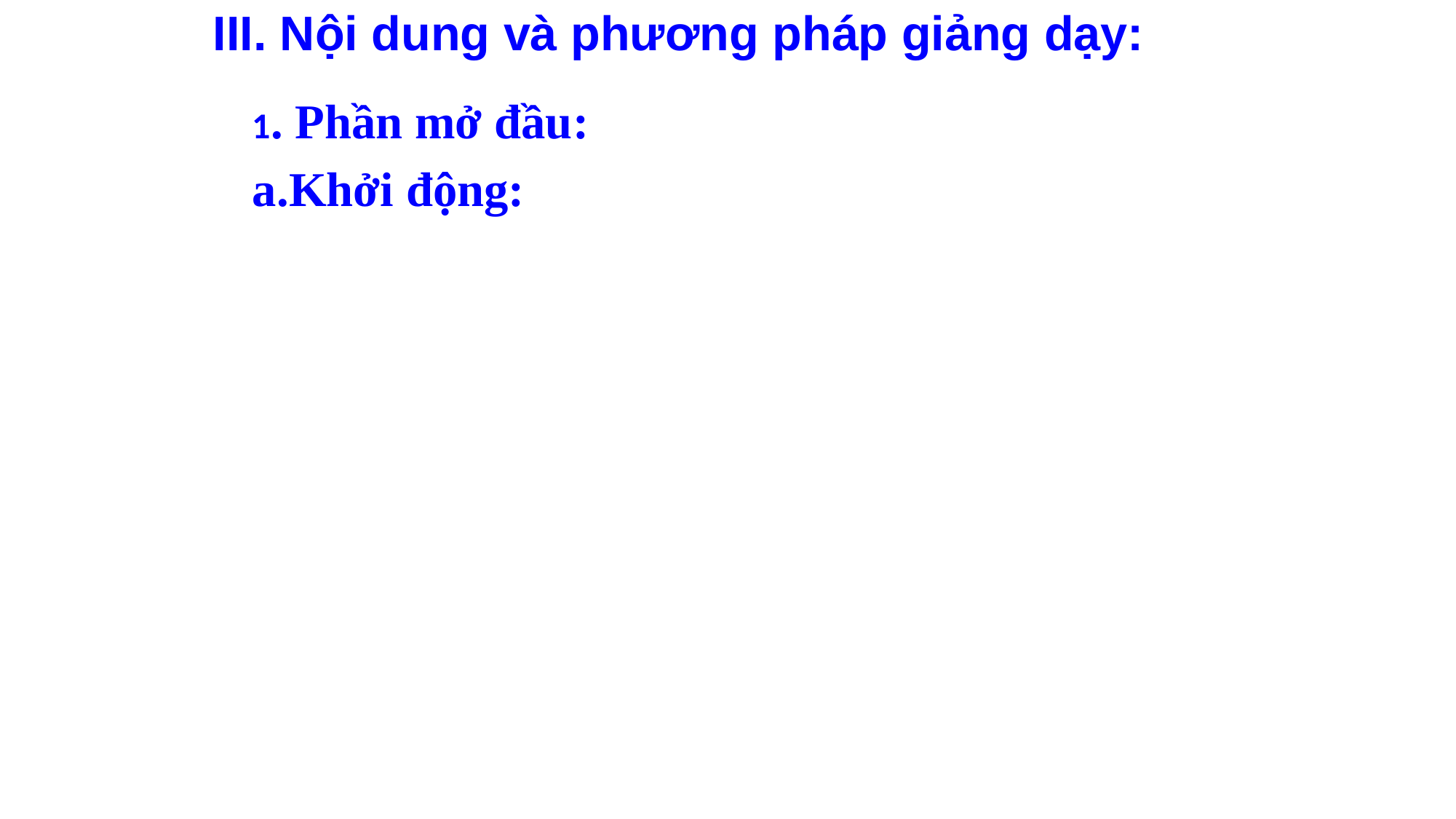

III. Nội dung và phương pháp giảng dạy:
1. Phần mở đầu:
a.Khởi động: